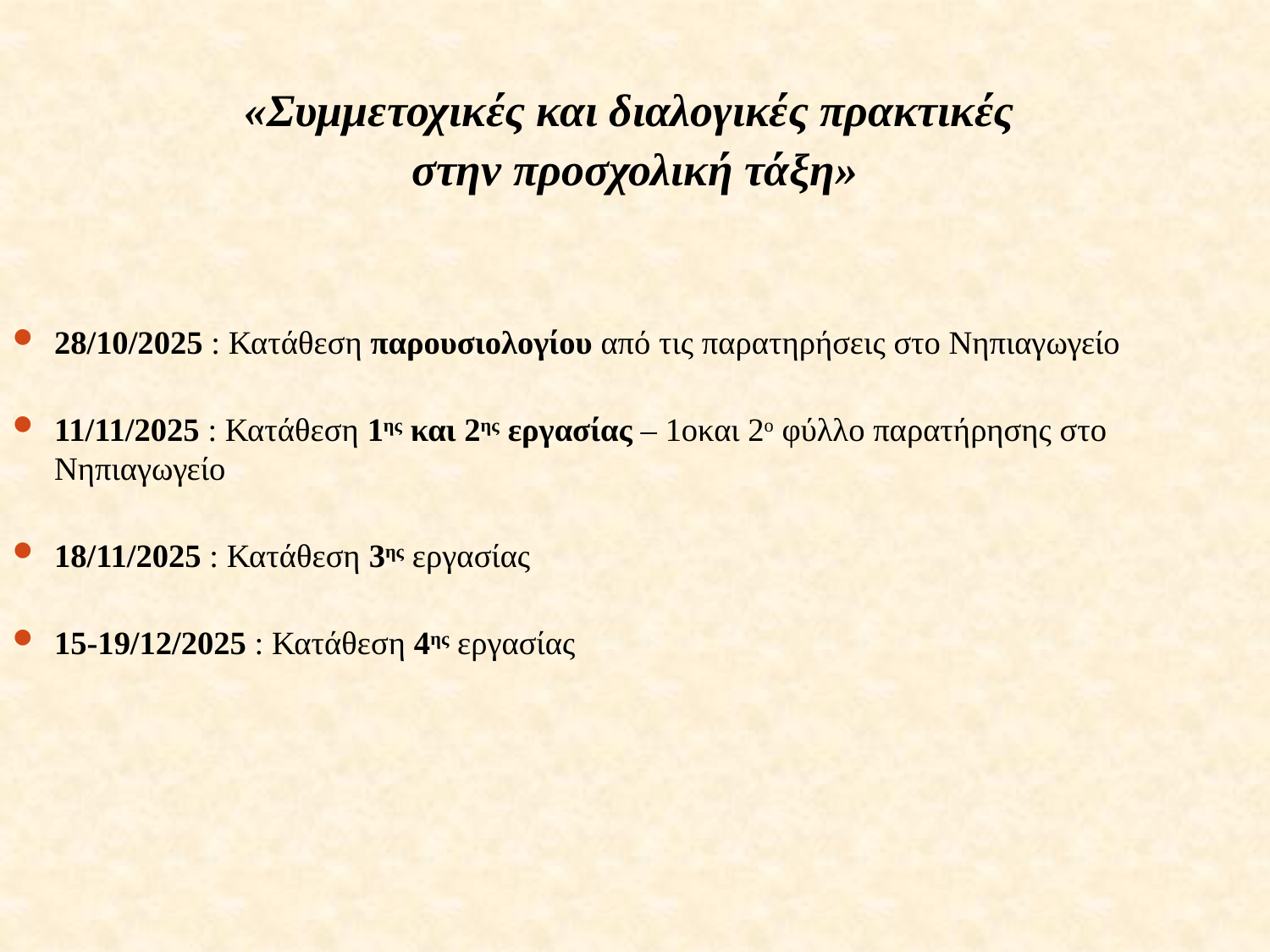

«Συμμετοχικές και διαλογικές πρακτικές
στην προσχολική τάξη»

28/10/2025 : Κατάθεση παρουσιολογίου από τις παρατηρήσεις στο Νηπιαγωγείο

11/11/2025 : Κατάθεση 1ης και 2ης εργασίας – 1οκαι 2ο φύλλο παρατήρησης στο Νηπιαγωγείο

18/11/2025 : Κατάθεση 3ης εργασίας

15-19/12/2025 : Κατάθεση 4ης εργασίας